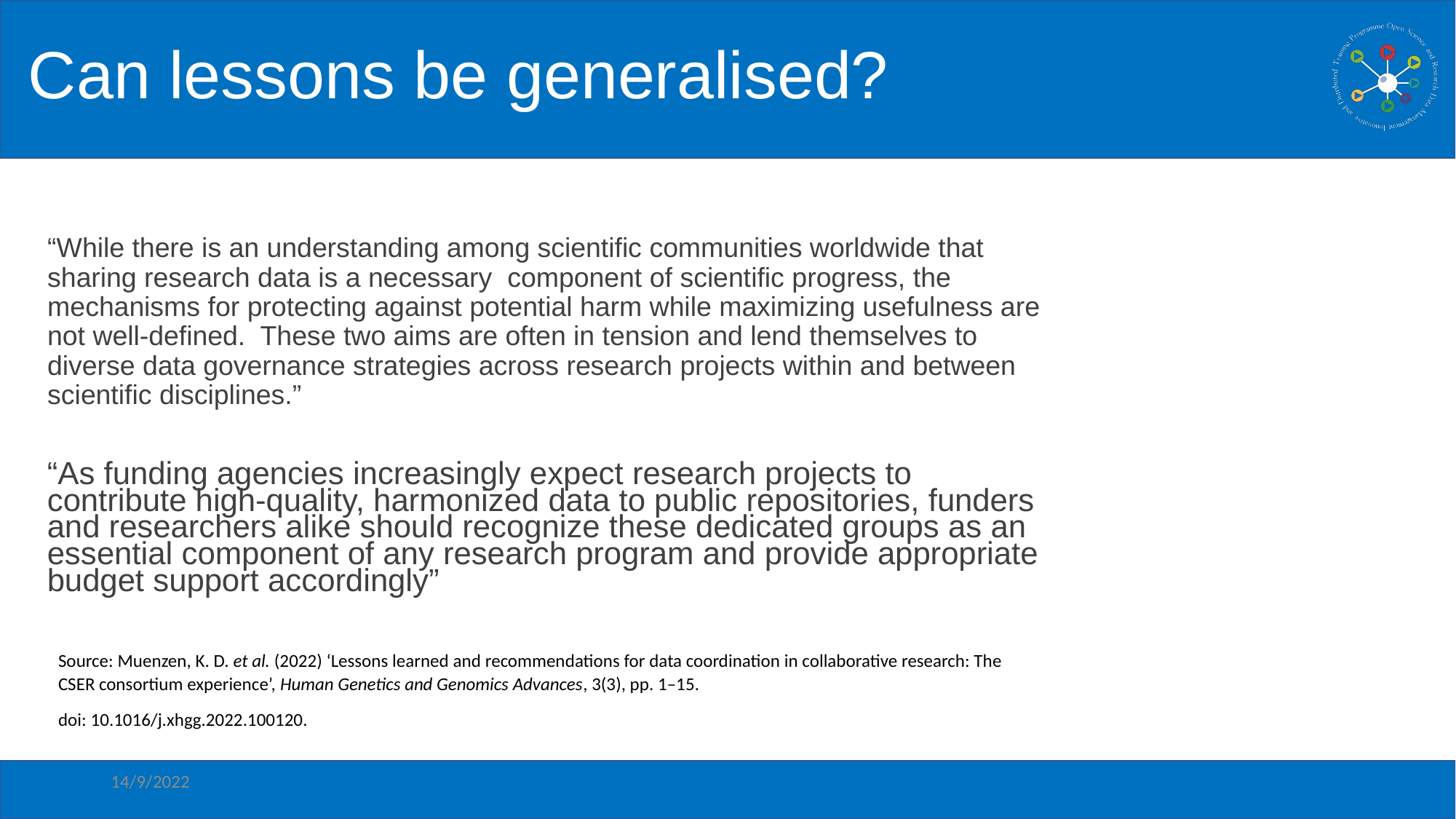

# Can lessons be generalised?

“While there is an understanding among scientific communities worldwide that sharing research data is a necessary  component of scientific progress, the mechanisms for protecting against potential harm while maximizing usefulness are not well-defined.  These two aims are often in tension and lend themselves to diverse data governance strategies across research projects within and between scientific disciplines.”
“As funding agencies increasingly expect research projects to contribute high-quality, harmonized data to public repositories, funders and researchers alike should recognize these dedicated groups as an essential component of any research program and provide appropriate budget support accordingly”
Source: Muenzen, K. D. et al. (2022) ‘Lessons learned and recommendations for data coordination in collaborative research: The CSER consortium experience’, Human Genetics and Genomics Advances, 3(3), pp. 1–15.
doi: 10.1016/j.xhgg.2022.100120.
14/9/2022
TrainRDM (Rome) - Data Governance and Management
54